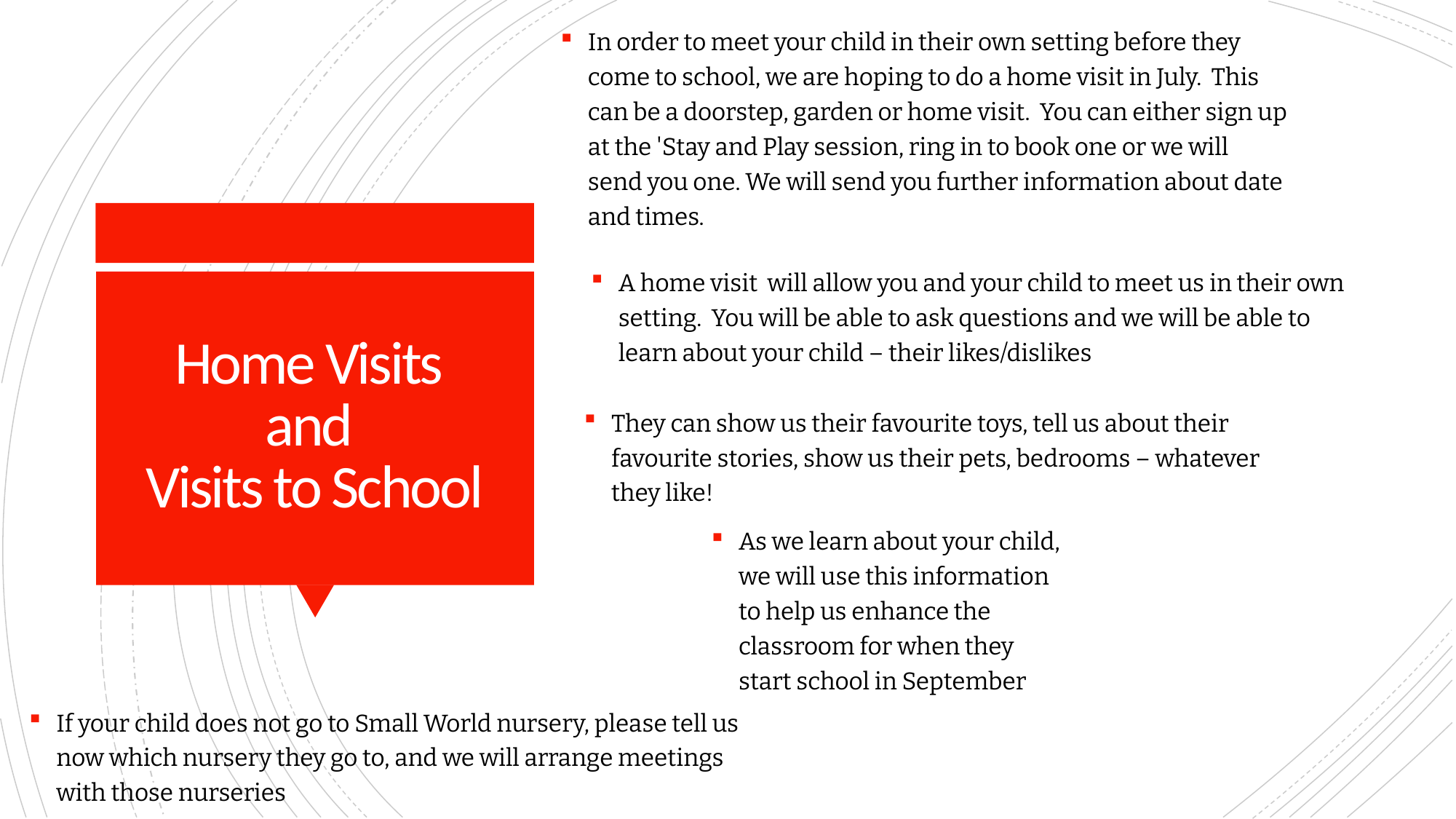

In order to meet your child in their own setting before they come to school, we are hoping to do a home visit in July.  This can be a doorstep, garden or home visit.  You can either sign up at the 'Stay and Play session, ring in to book one or we will send you one. We will send you further information about date and times.
A home visit  will allow you and your child to meet us in their own setting.  You will be able to ask questions and we will be able to learn about your child – their likes/dislikes
# Home Visits and Visits to School
They can show us their favourite toys, tell us about their favourite stories, show us their pets, bedrooms – whatever they like!
As we learn about your child, we will use this information to help us enhance the classroom for when they start school in September

If your child does not go to Small World nursery, please tell us now which nursery they go to, and we will arrange meetings with those nurseries